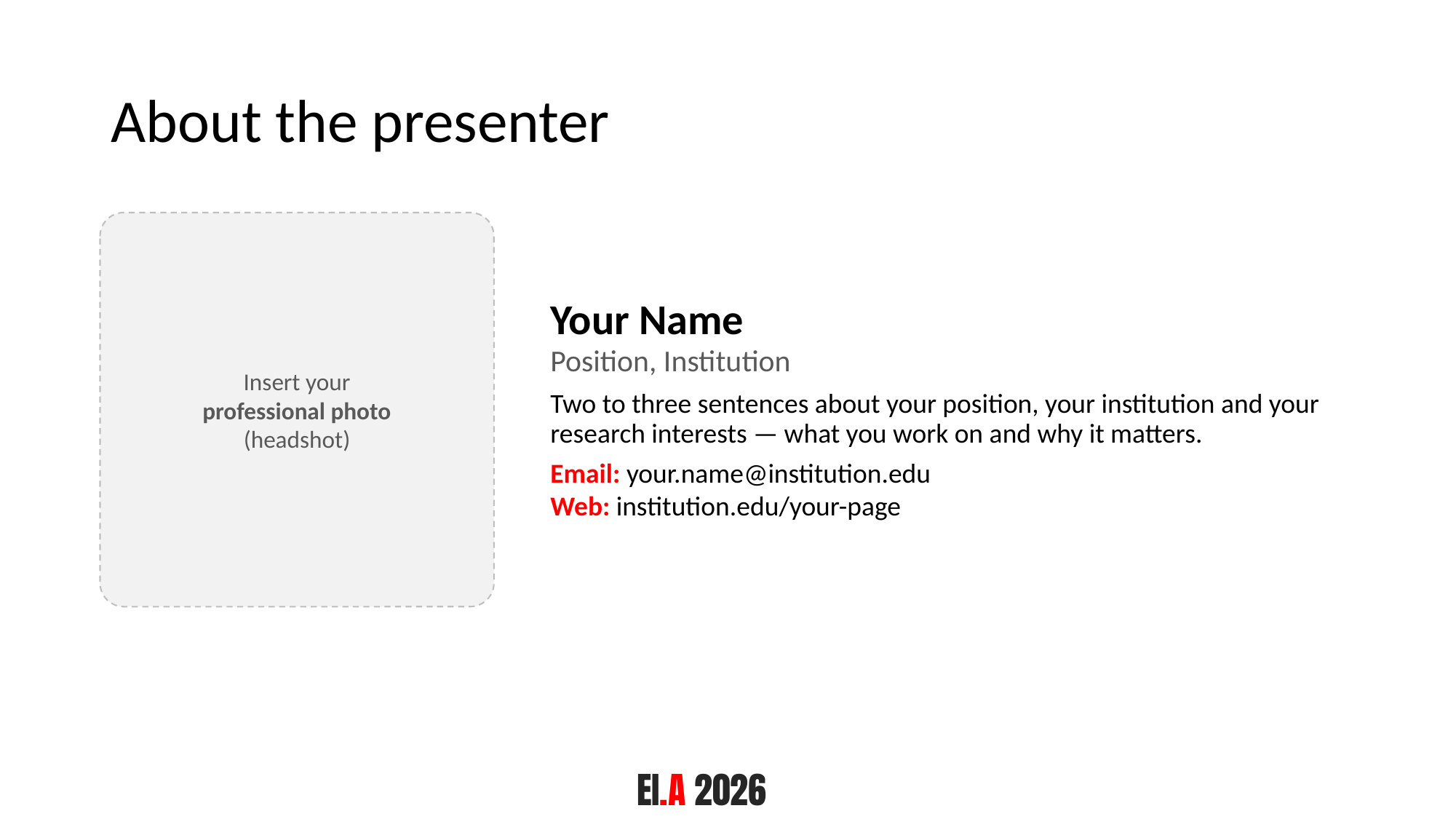

# About the presenter
Insert your
professional photo
(headshot)
Your Name
Position, Institution
Two to three sentences about your position, your institution and your research interests — what you work on and why it matters.
Email: your.name@institution.edu
Web: institution.edu/your-page
EI.A 2026